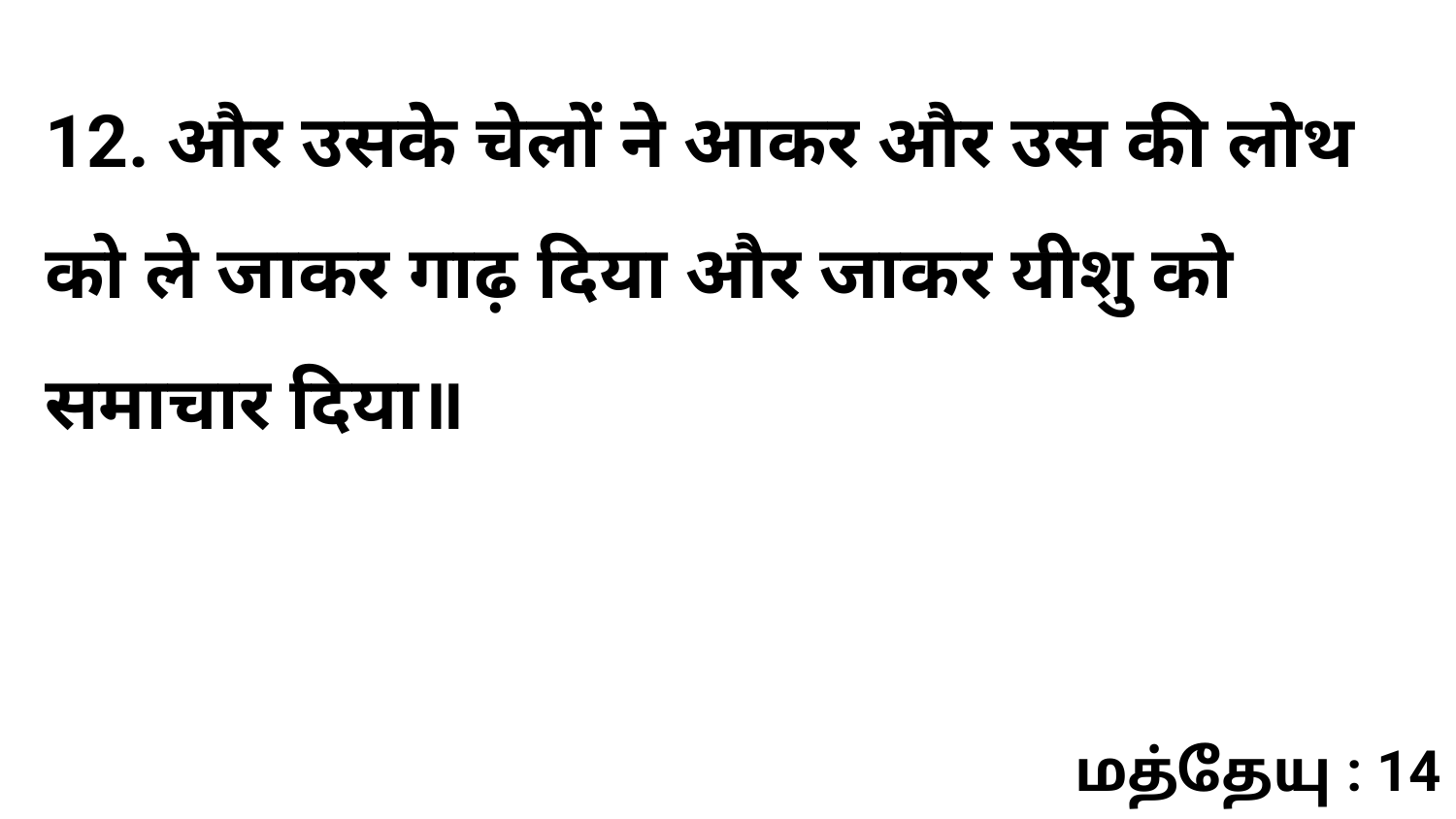

12. और उसके चेलों ने आकर और उस की लोथ को ले जाकर गाढ़ दिया और जाकर यीशु को समाचार दिया॥
மத்தேயு : 14